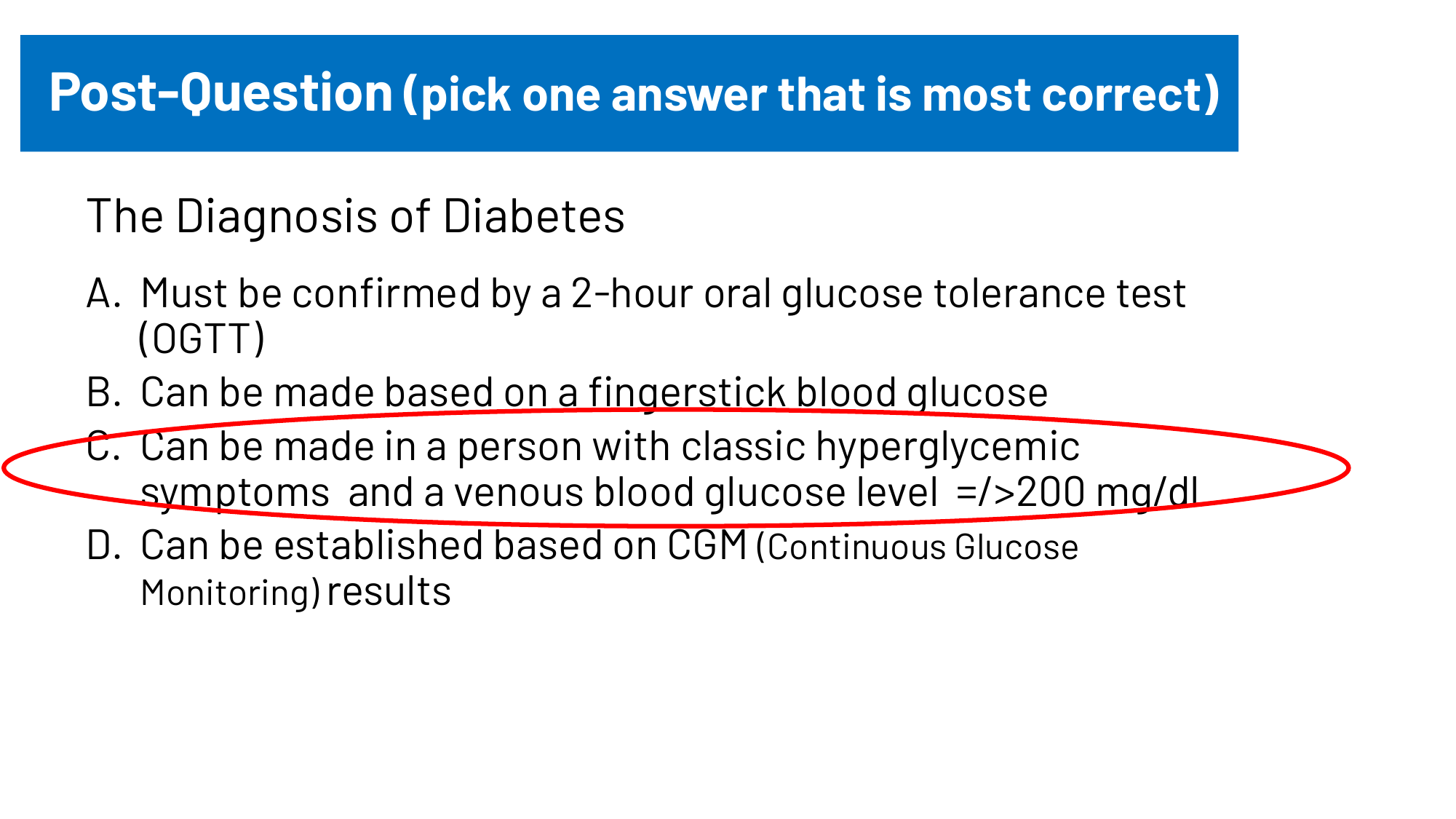

# Post-Question (pick one answer that is most correct)
The Diagnosis of Diabetes

Must be confirmed by a 2-hour oral glucose tolerance test (OGTT)
Can be made based on a fingerstick blood glucose
Can be made in a person with classic hyperglycemic symptoms  and a venous blood glucose level  =/>200 mg/dl
Can be established based on CGM (Continuous Glucose Monitoring) results